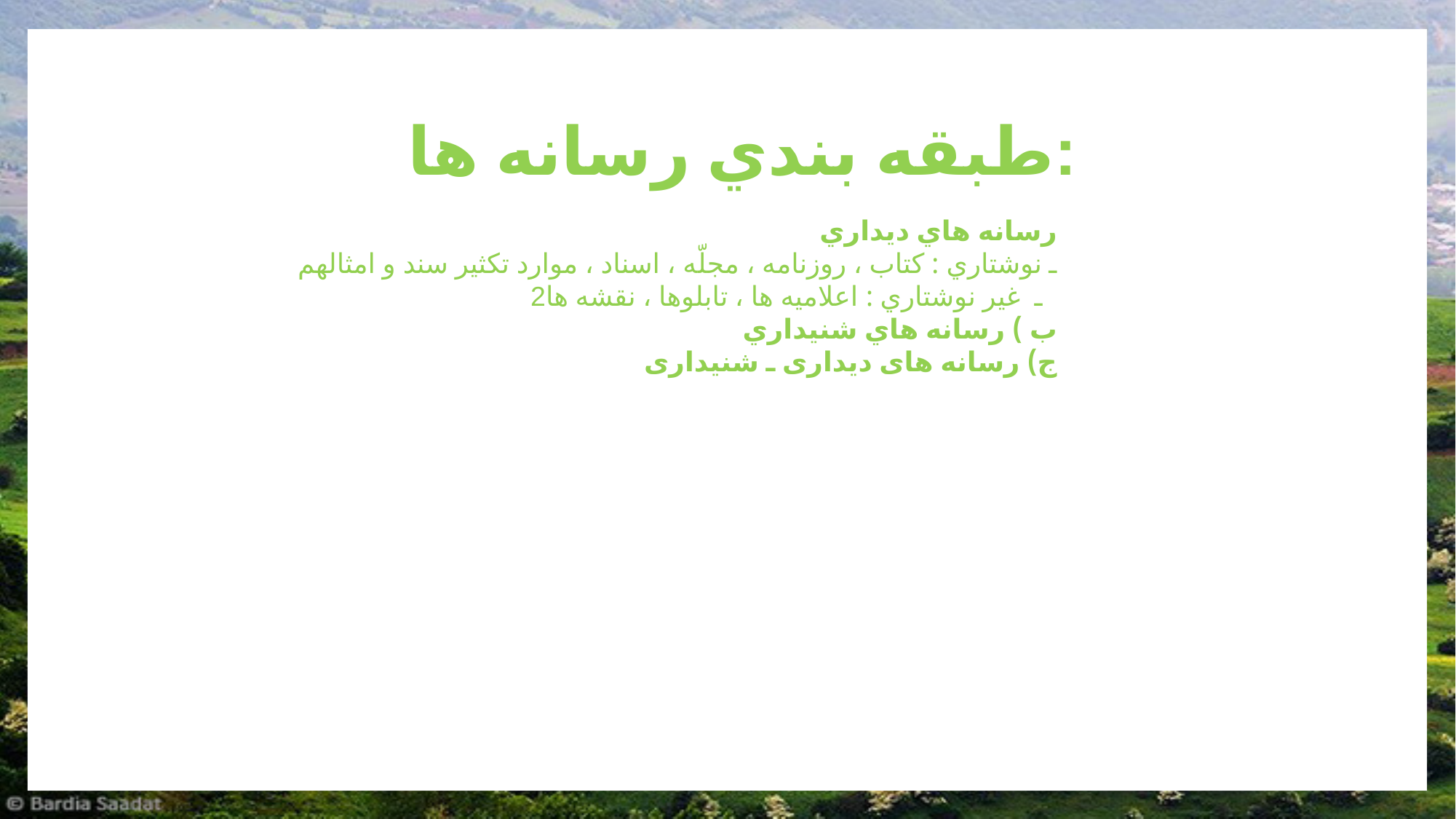

# طبقه بندي رسانه ها:
رسانه هاي ديداري
ـ نوشتاري : كتاب ، روزنامه ، مجلّه ، اسناد ، موارد تكثير سند و امثالهم
2ـ  غير نوشتاري : اعلاميه ها ، تابلوها ، نقشه ها
ب ) رسانه هاي شنيداري
ج) رسانه های دیداری ـ شنیداری